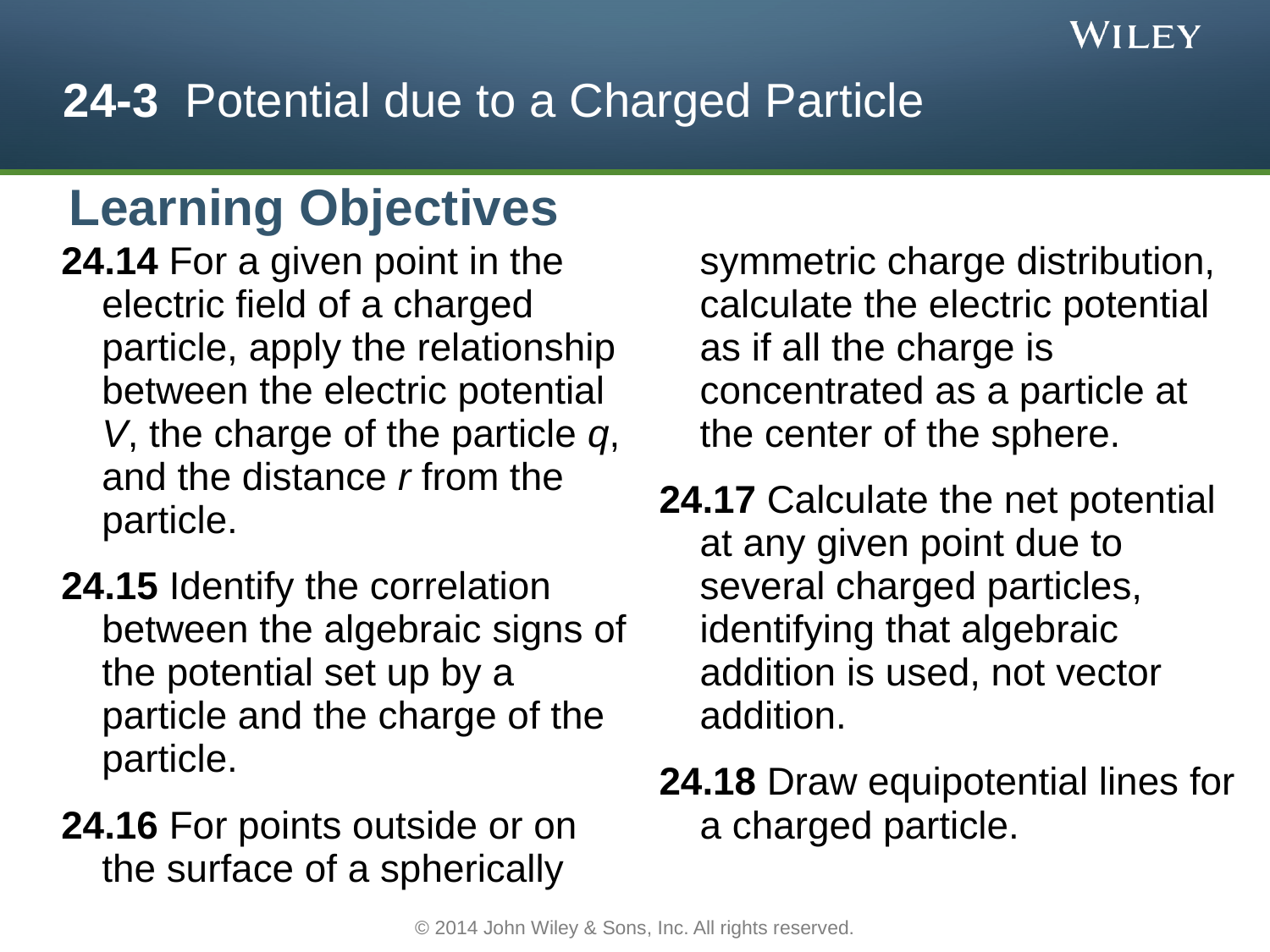

# 24-3  Potential due to a Charged Particle
Learning Objectives
24.14 For a given point in the electric field of a charged particle, apply the relationship between the electric potential V, the charge of the particle q, and the distance r from the particle.
24.15 Identify the correlation between the algebraic signs of the potential set up by a particle and the charge of the particle.
24.16 For points outside or on the surface of a spherically
	symmetric charge distribution, calculate the electric potential as if all the charge is concentrated as a particle at the center of the sphere.
24.17 Calculate the net potential at any given point due to several charged particles, identifying that algebraic addition is used, not vector addition.
24.18 Draw equipotential lines for a charged particle.
© 2014 John Wiley & Sons, Inc. All rights reserved.